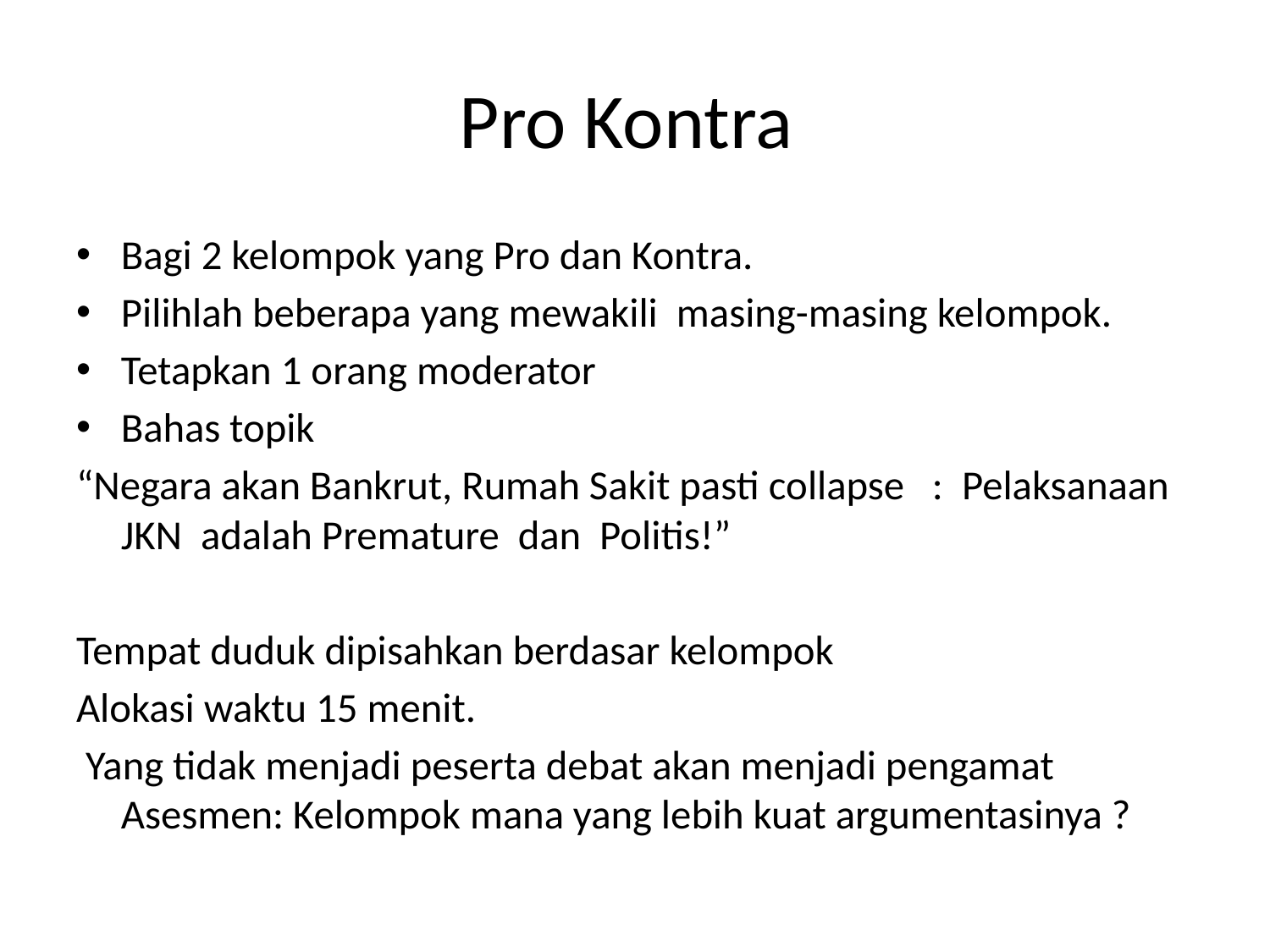

# Pro Kontra
Bagi 2 kelompok yang Pro dan Kontra.
Pilihlah beberapa yang mewakili  masing-masing kelompok.
Tetapkan 1 orang moderator
Bahas topik
“Negara akan Bankrut, Rumah Sakit pasti collapse   :  Pelaksanaan JKN  adalah Premature  dan  Politis!”

Tempat duduk dipisahkan berdasar kelompok
Alokasi waktu 15 menit.
 Yang tidak menjadi peserta debat akan menjadi pengamat Asesmen: Kelompok mana yang lebih kuat argumentasinya ?